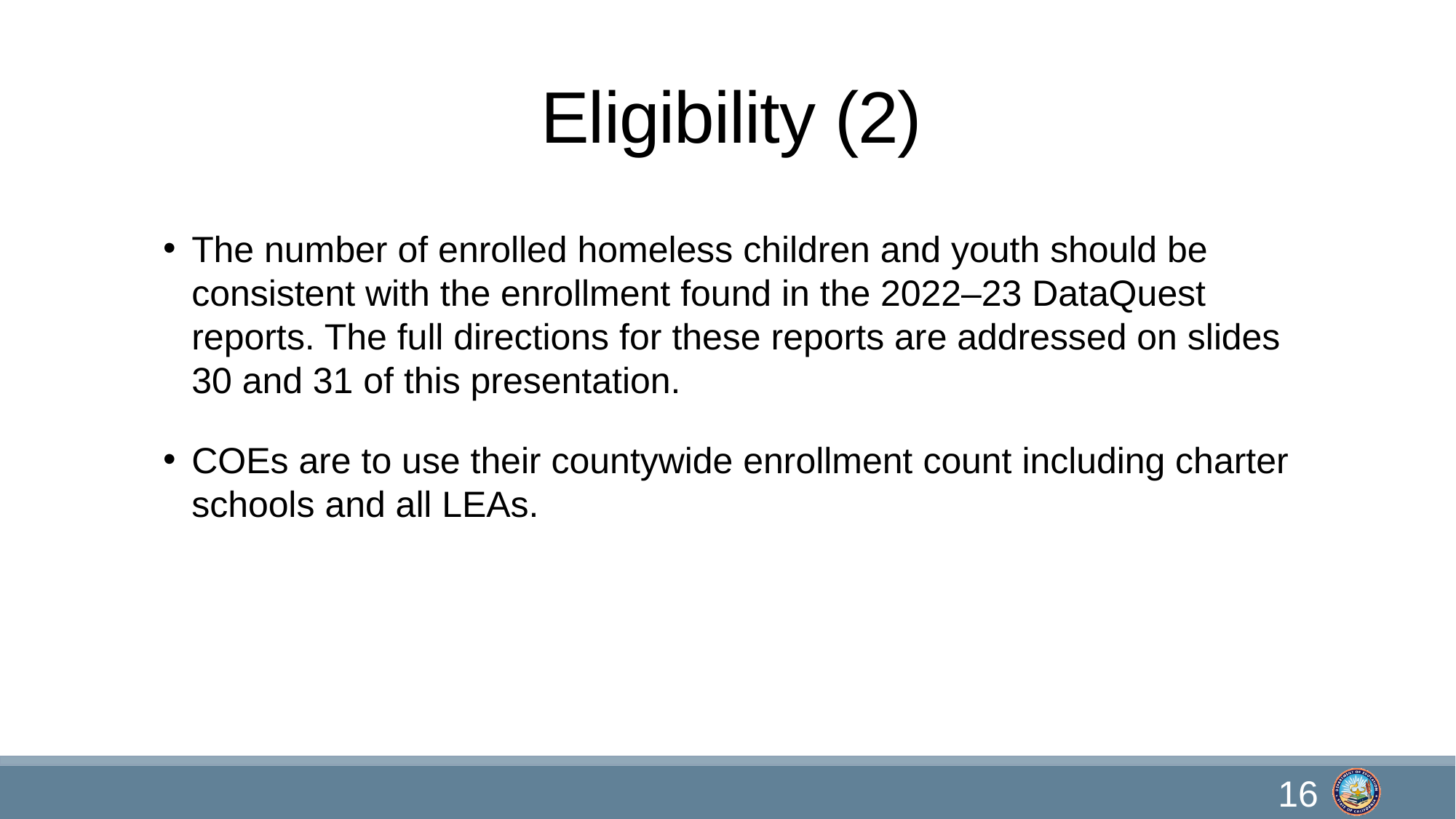

# Eligibility (2)
The number of enrolled homeless children and youth should be consistent with the enrollment found in the 2022–23 DataQuest reports. The full directions for these reports are addressed on slides 30 and 31 of this presentation.
COEs are to use their countywide enrollment count including charter schools and all LEAs.
16